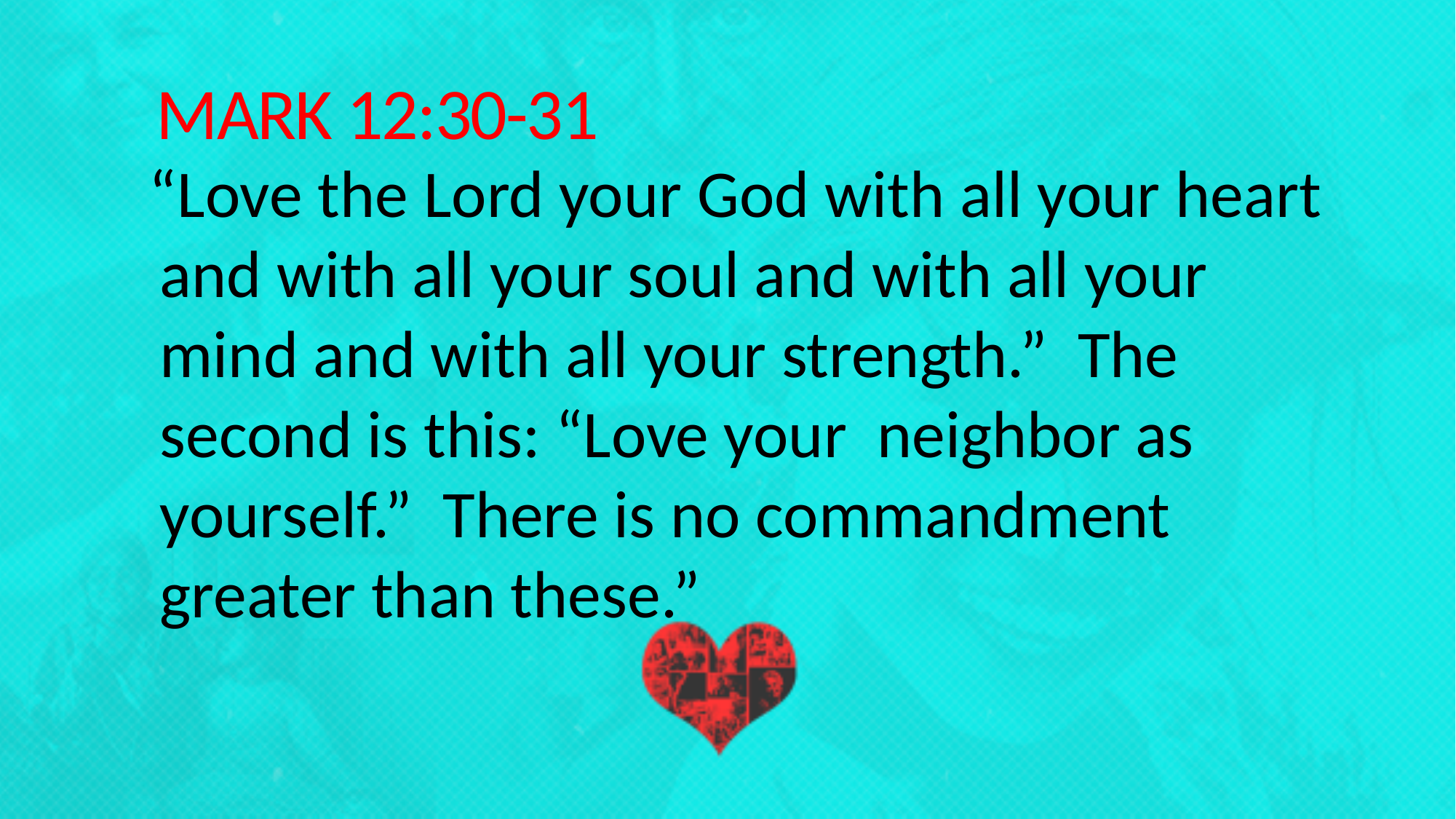

# MARK 12:30-31
  “Love the Lord your God with all your heart and with all your soul and with all your mind and with all your strength.”  The  second is this: “Love your  neighbor as yourself.”  There is no commandment greater than these.”